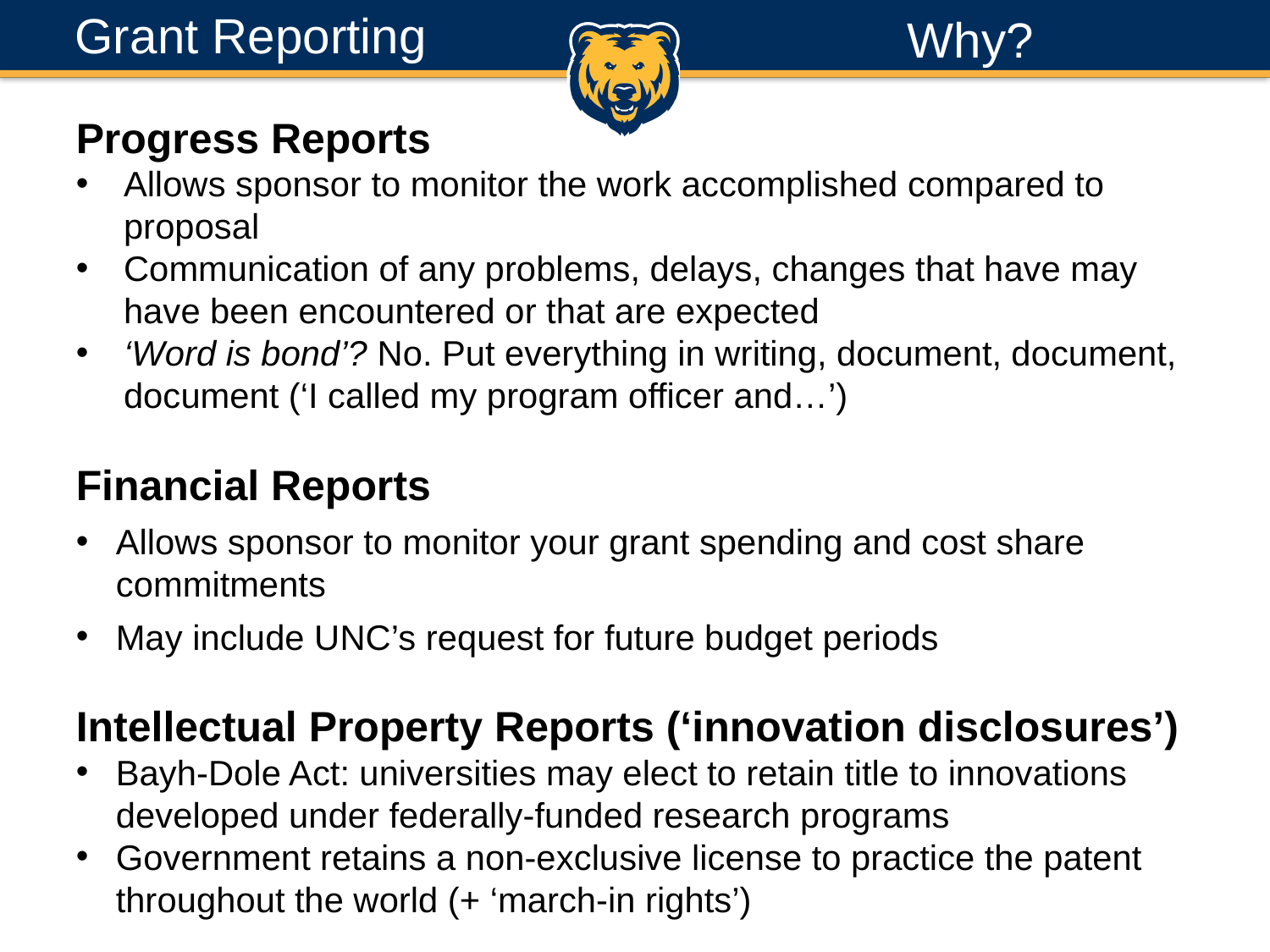

# Grant Reporting

Why?

Progress Reports
Allows sponsor to monitor the work accomplished compared to proposal
Communication of any problems, delays, changes that have may have been encountered or that are expected
‘Word is bond’? No. Put everything in writing, document, document, document (‘I called my program officer and…’)
Financial Reports
Allows sponsor to monitor your grant spending and cost share commitments
May include UNC’s request for future budget periods
Intellectual Property Reports (‘innovation disclosures’)
Bayh-Dole Act: universities may elect to retain title to innovations developed under federally-funded research programs
Government retains a non-exclusive license to practice the patent throughout the world (+ ‘march-in rights’)